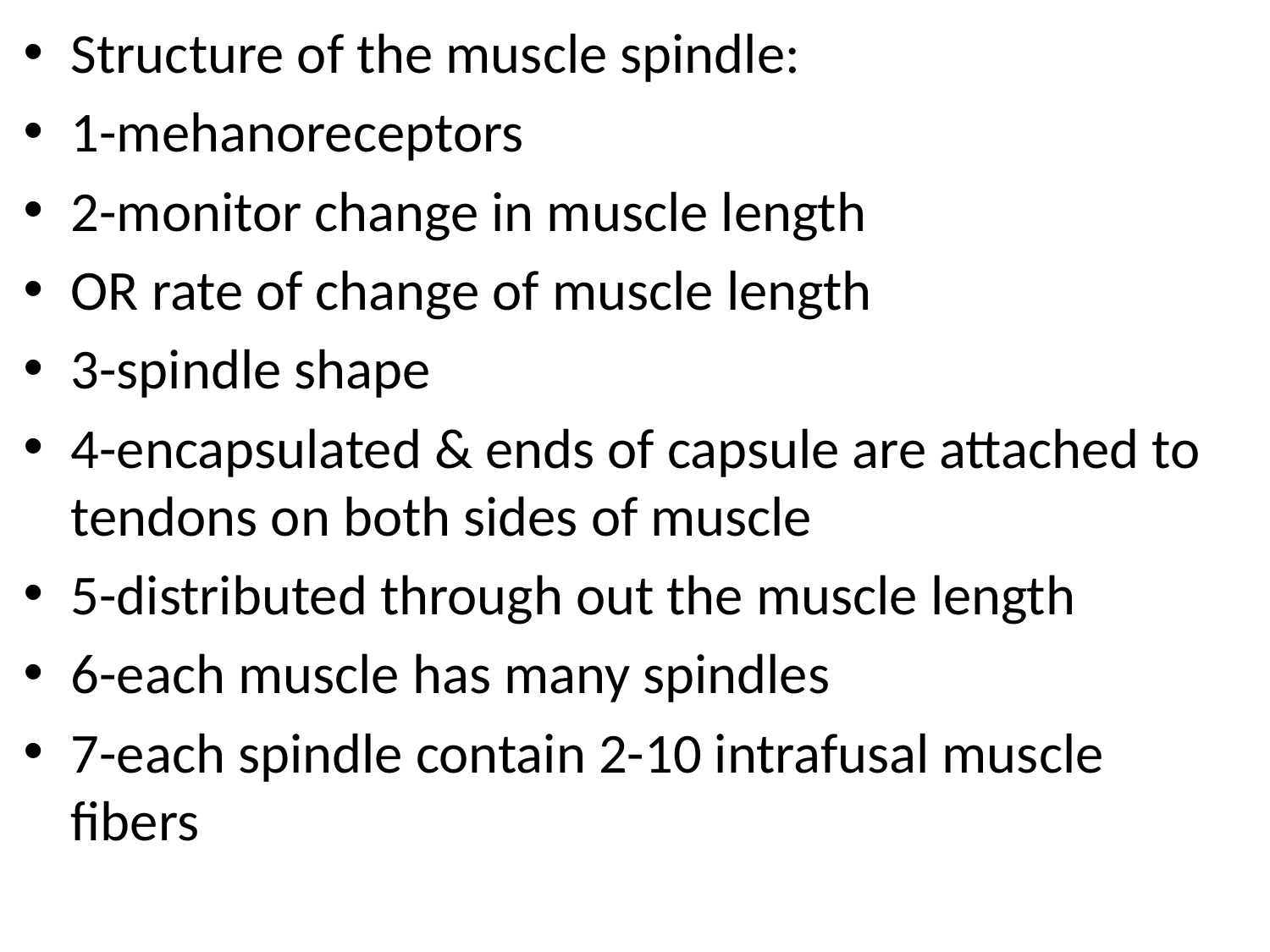

Structure of the muscle spindle:
1-mehanoreceptors
2-monitor change in muscle length
OR rate of change of muscle length
3-spindle shape
4-encapsulated & ends of capsule are attached to tendons on both sides of muscle
5-distributed through out the muscle length
6-each muscle has many spindles
7-each spindle contain 2-10 intrafusal muscle fibers
#